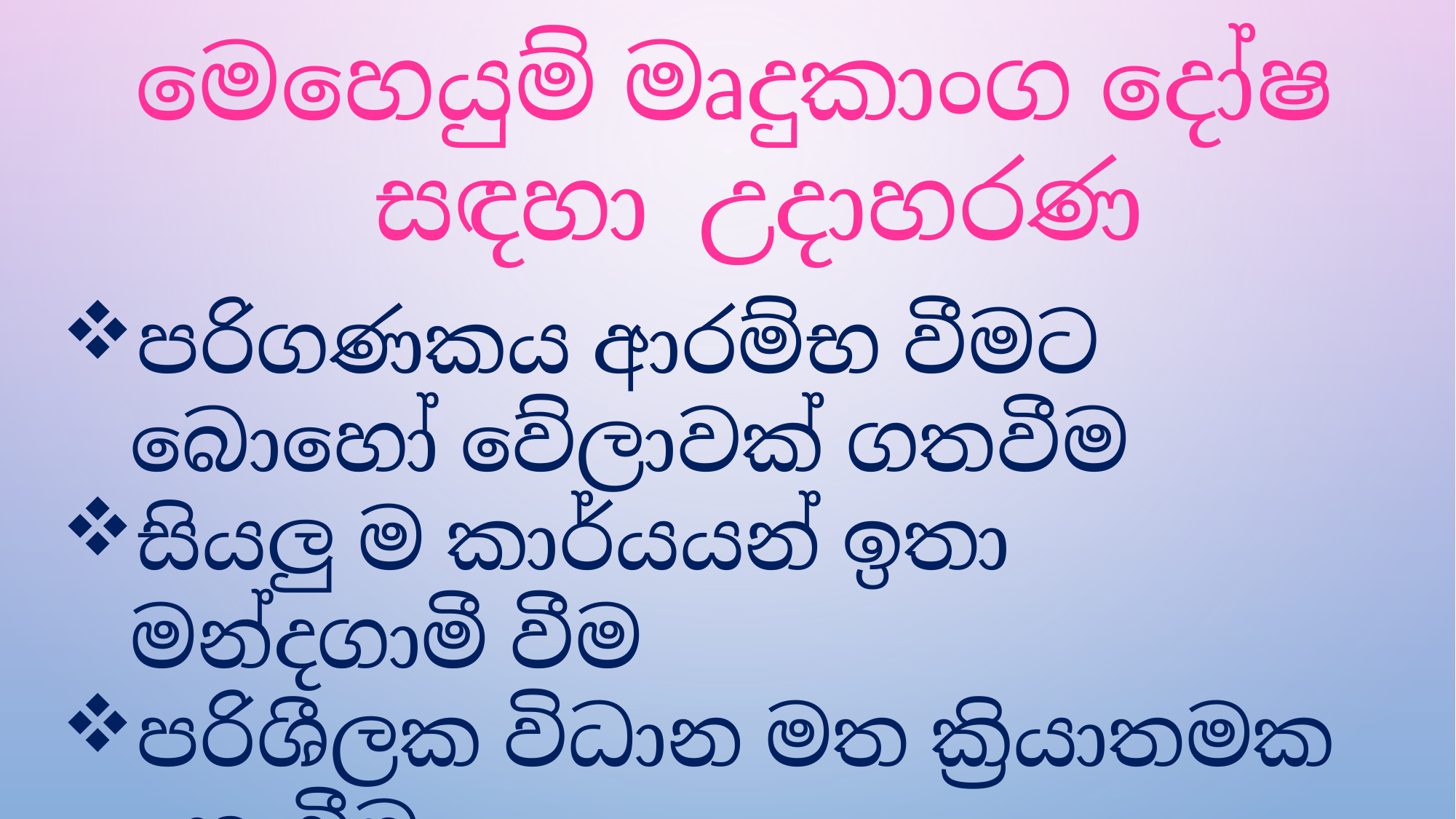

මෙහෙයුම් මෘදුකාංග දෝෂ
සඳහා උදාහරණ
පරිගණකය ආරම්භ වීමට බොහෝ වේලාවක් ගතවීම
සියලු ම කාර්යයන් ඉතා මන්දගාමී වීම
පරිශීලක විධාන මත ක්‍රියාතමක නොවීම
ආරම්භක තිරය (Desktop) හිස්වීම